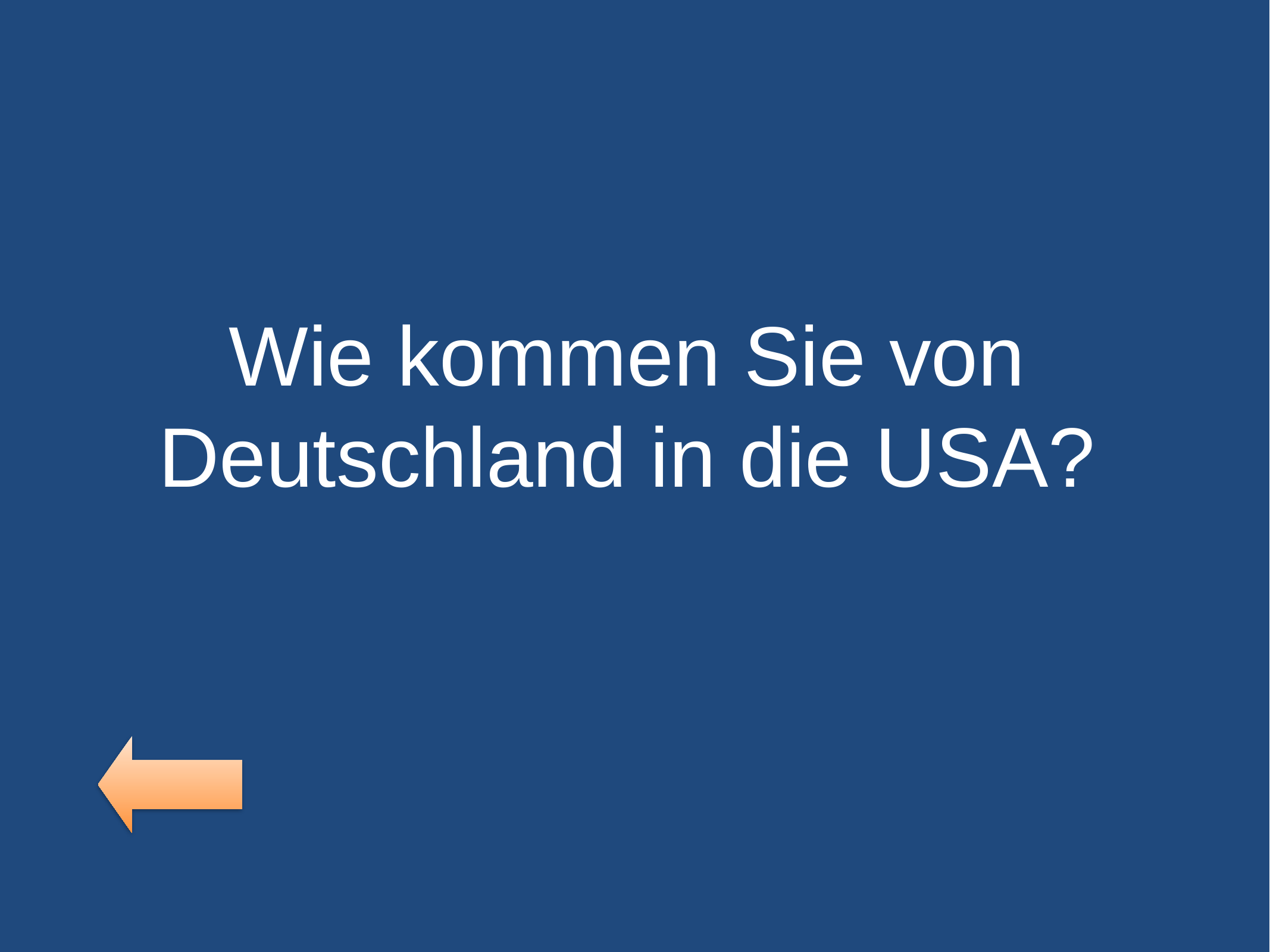

Wie kommen Sie von Deutschland in die USA?